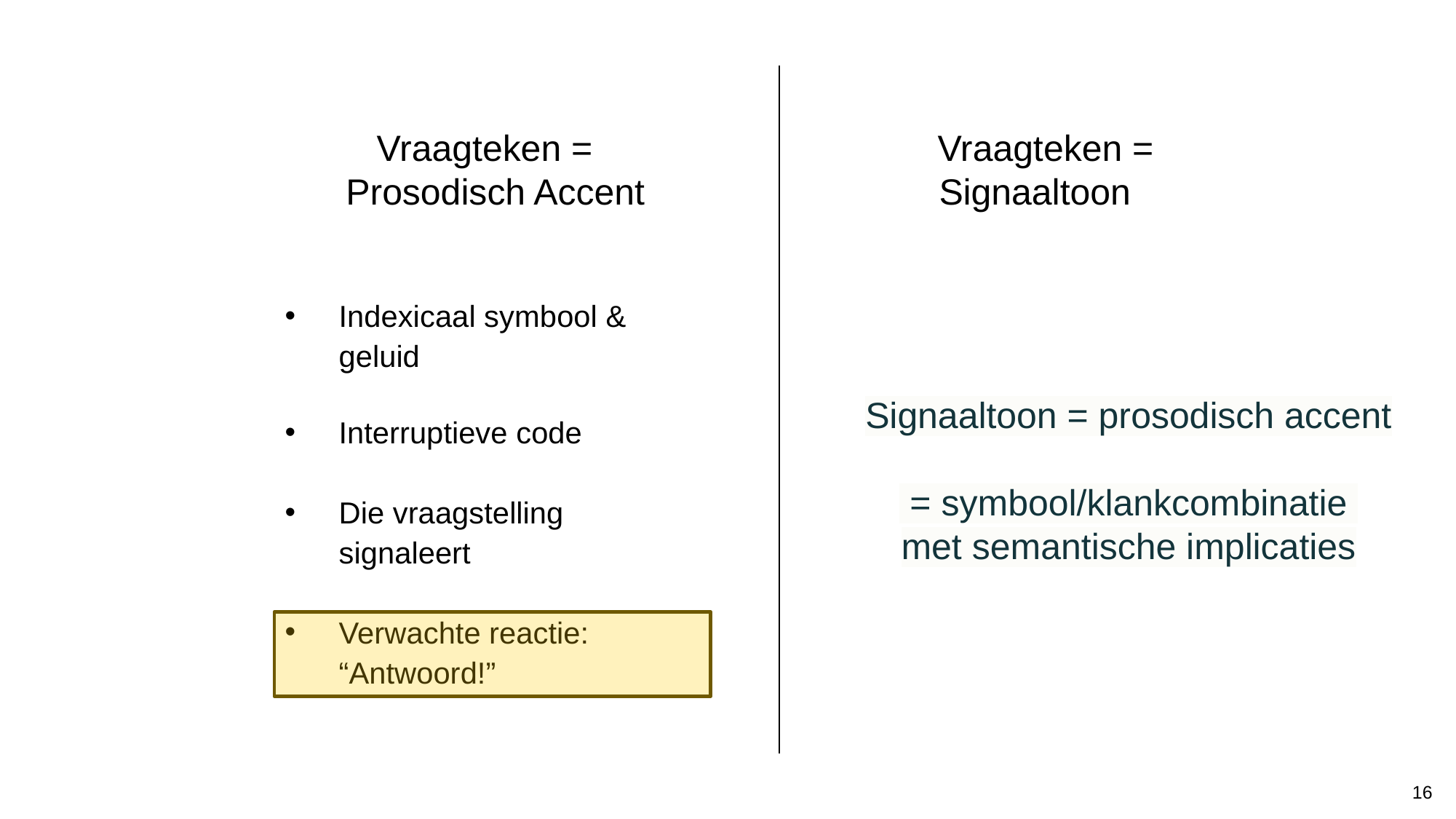

Vraagteken =                                  Vraagteken =
      Prosodisch Accent                             Signaaltoon

Indexicaal symbool & geluid
Interruptieve code
Die vraagstelling signaleert

Verwachte reactie: “Antwoord!”

Signaaltoon = prosodisch accent
 = symbool/klankcombinatie
met semantische implicaties

16